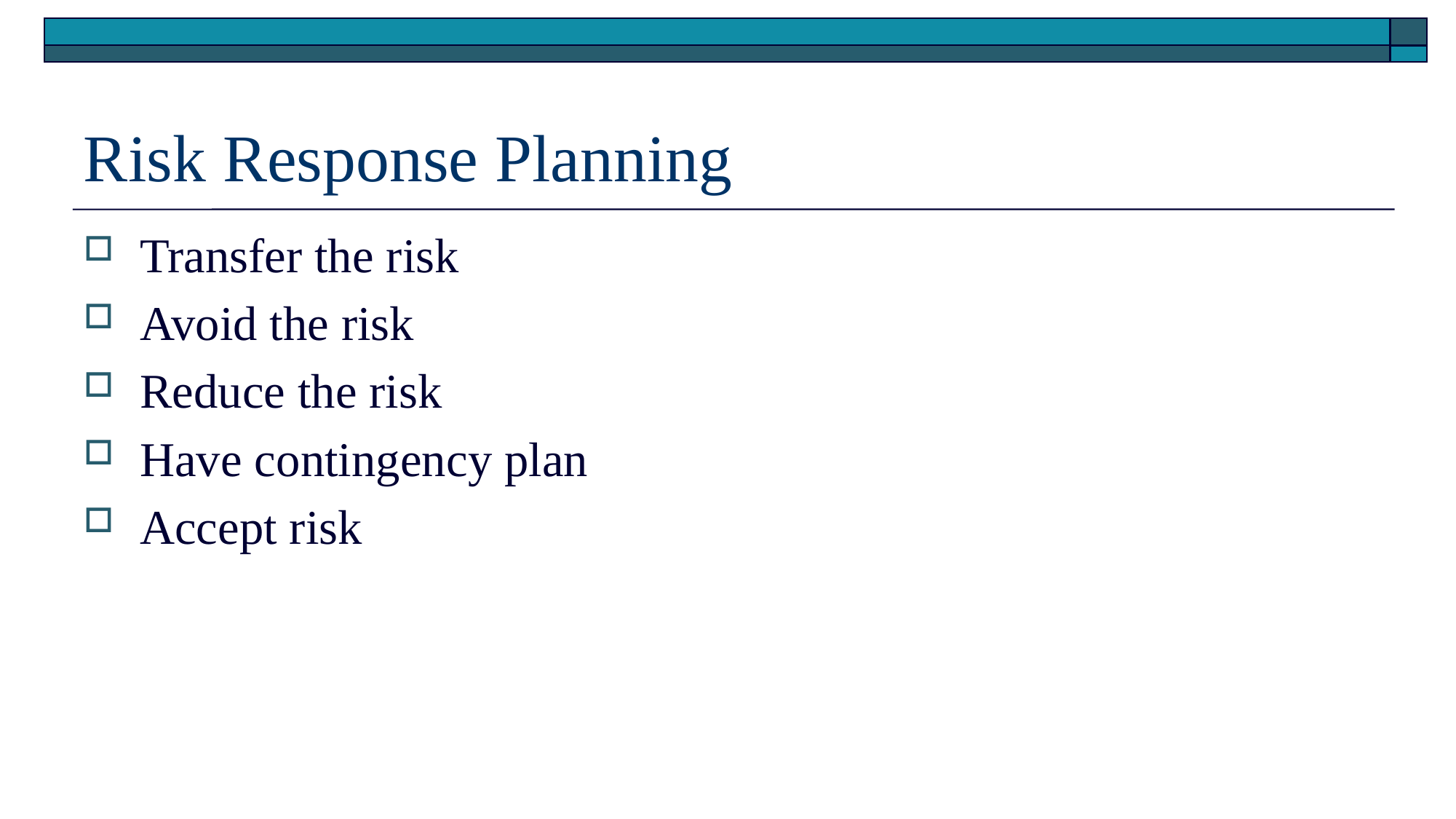

# Risk Response Planning
Transfer the risk
Avoid the risk
Reduce the risk
Have contingency plan
Accept risk